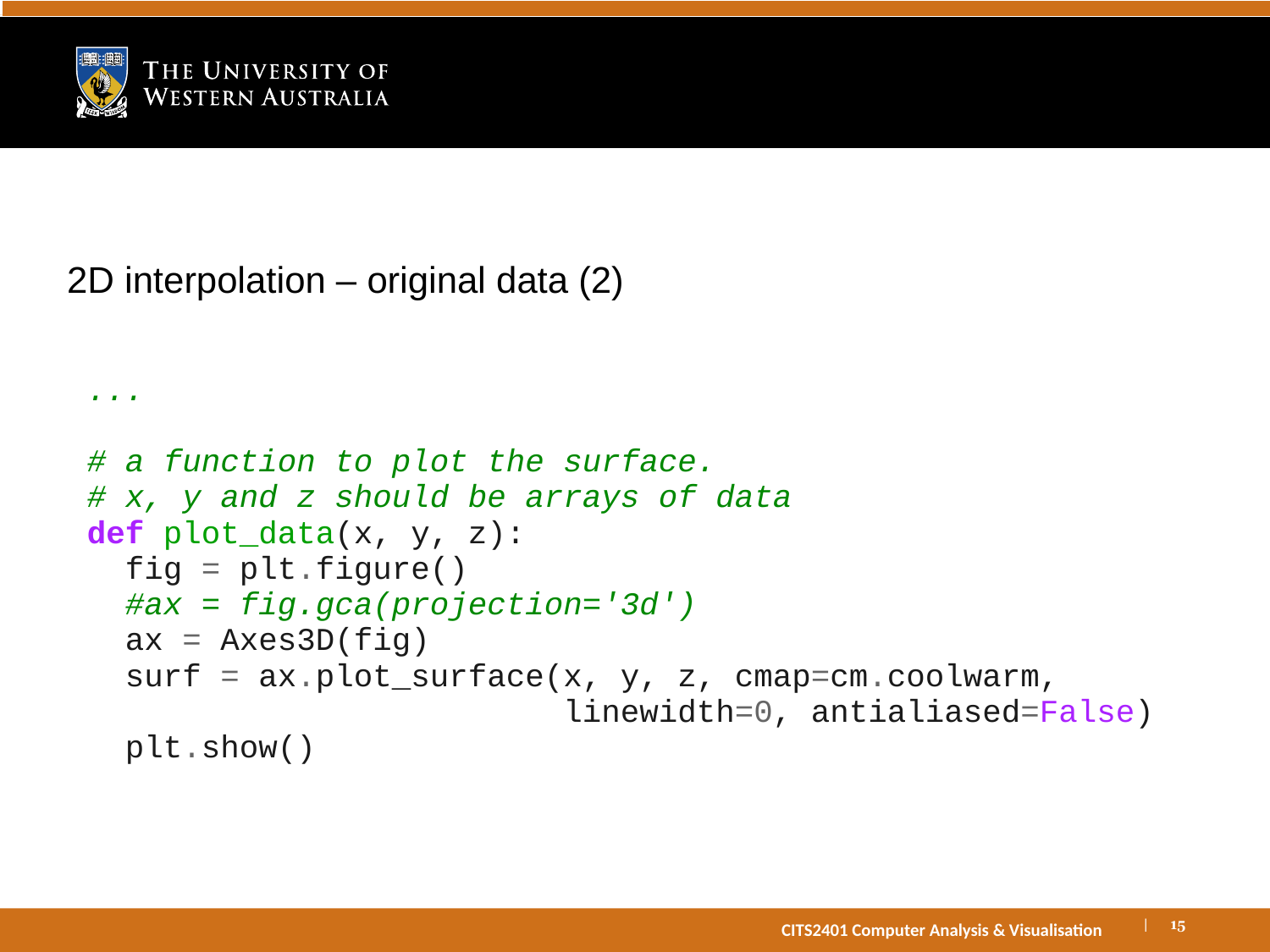

# 2D interpolation – original data (2)
...
# a function to plot the surface.
# x, y and z should be arrays of data
def plot_data(x, y, z):
  fig = plt.figure()
  #ax = fig.gca(projection='3d')
  ax = Axes3D(fig)
  surf = ax.plot_surface(x, y, z, cmap=cm.coolwarm,
                         linewidth=0, antialiased=False)
  plt.show()